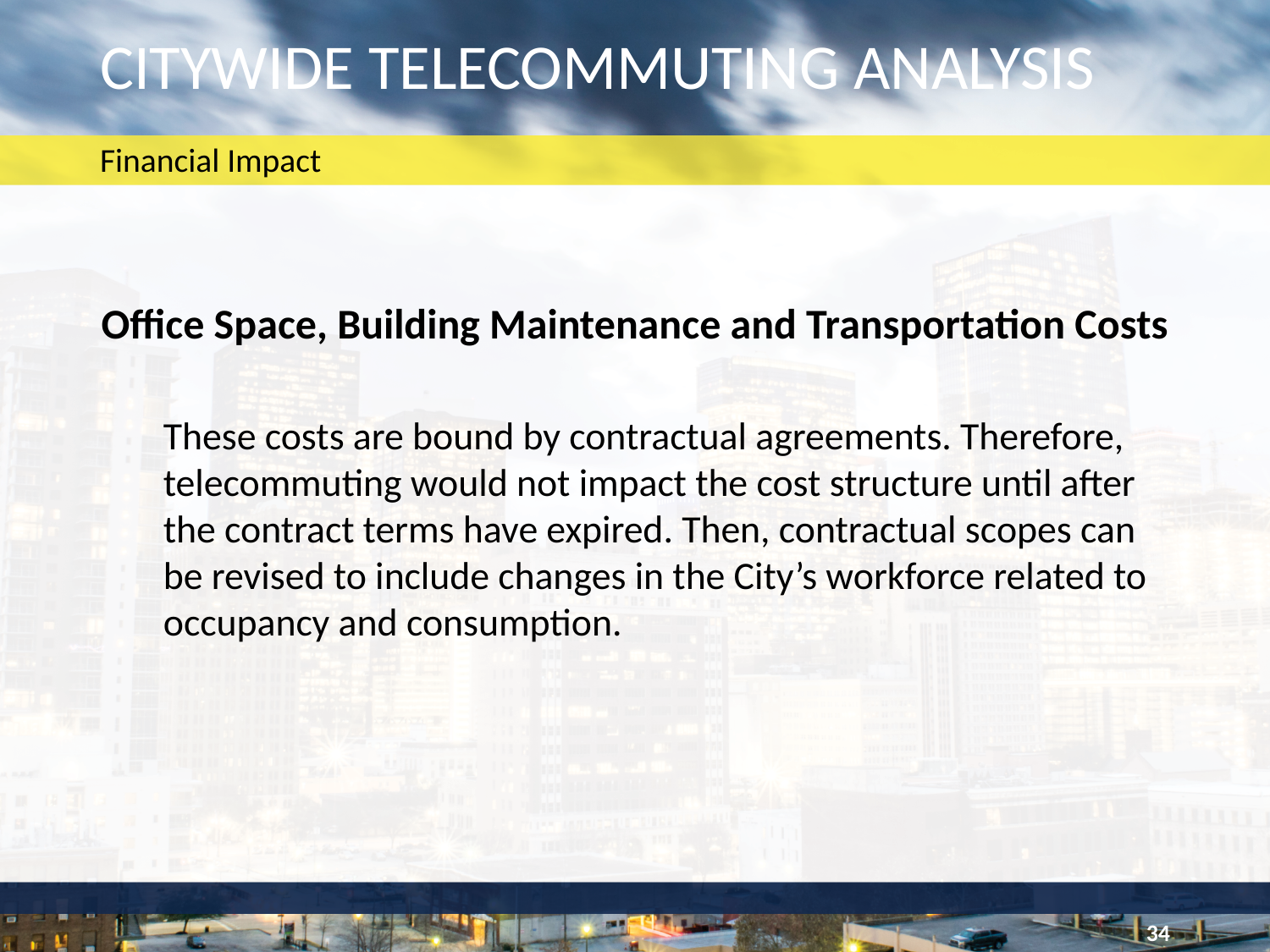

# CITYWIDE TELECOMMUTING ANALYSIS
Financial Impact
Office Space, Building Maintenance and Transportation Costs

These costs are bound by contractual agreements. Therefore, telecommuting would not impact the cost structure until after the contract terms have expired. Then, contractual scopes can be revised to include changes in the City’s workforce related to occupancy and consumption.

34